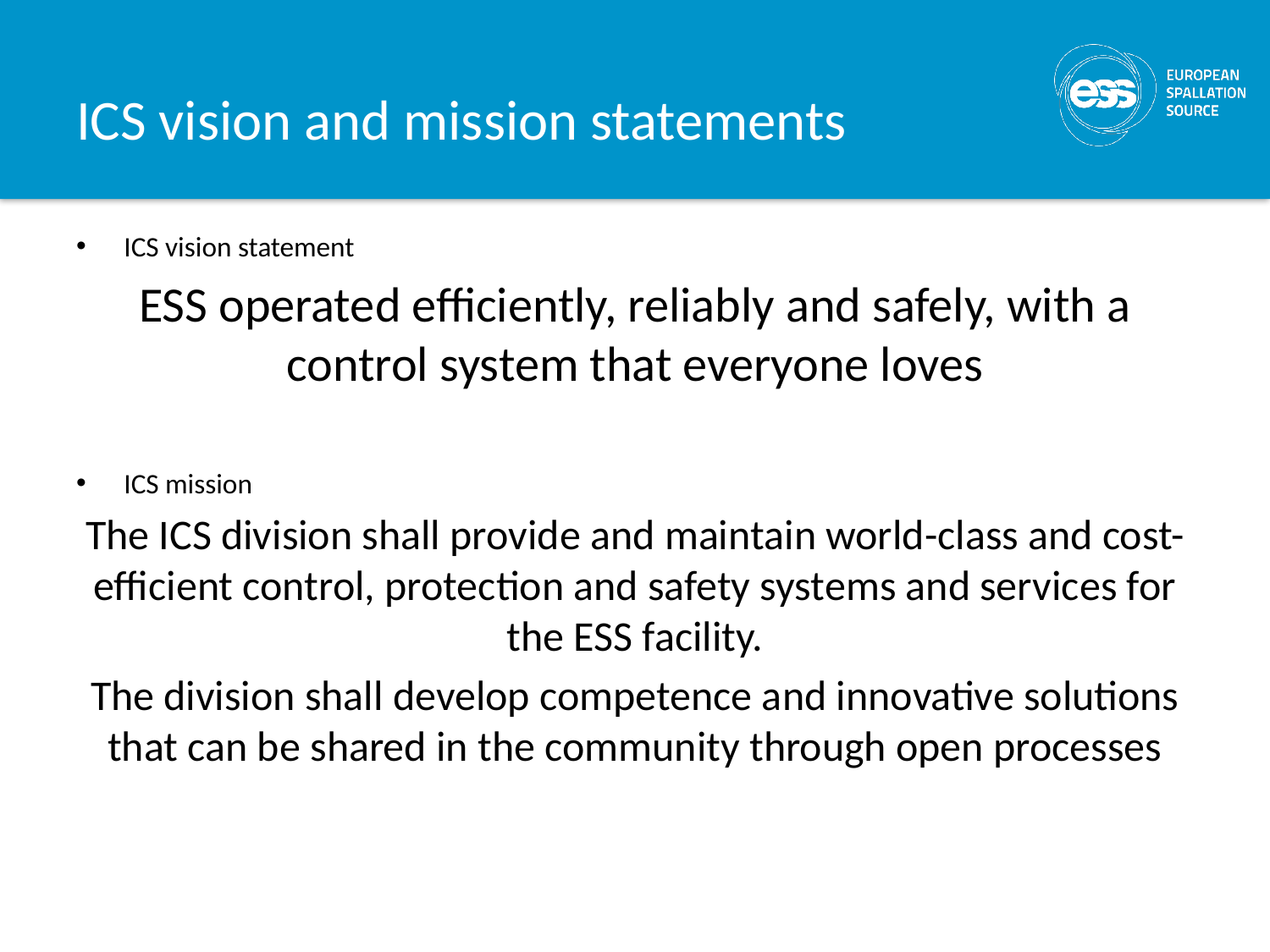

# ICS vision and mission statements
ICS vision statement
ESS operated efficiently, reliably and safely, with a control system that everyone loves

ICS mission
The ICS division shall provide and maintain world-class and cost-efficient control, protection and safety systems and services for the ESS facility.
The division shall develop competence and innovative solutions that can be shared in the community through open processes